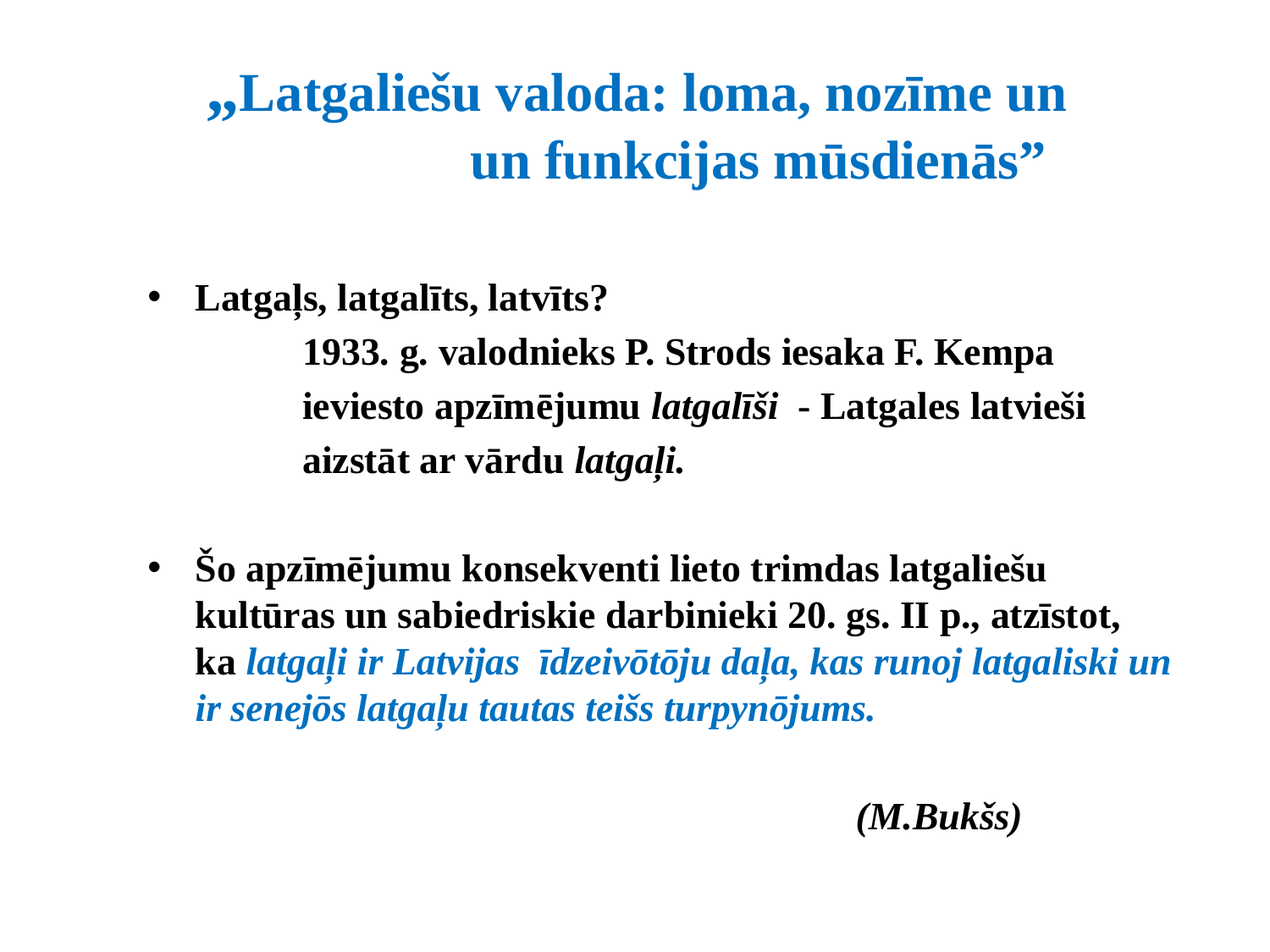

# „Latgaliešu valoda: loma, nozīme un un funkcijas mūsdienās”
Latgaļs, latgalīts, latvīts?
	           1933. g. valodnieks P. Strods iesaka F. Kempa
	           ieviesto apzīmējumu latgalīši  - Latgales latvieši
	           aizstāt ar vārdu latgaļi.

Šo apzīmējumu konsekventi lieto trimdas latgaliešu kultūras un sabiedriskie darbinieki 20. gs. II p., atzīstot, ka latgaļi ir Latvijas  īdzeivōtōju daļa, kas runoj latgaliski un ir senejōs latgaļu tautas teišs turpynōjums.

			                                                                 								(M.Bukšs)